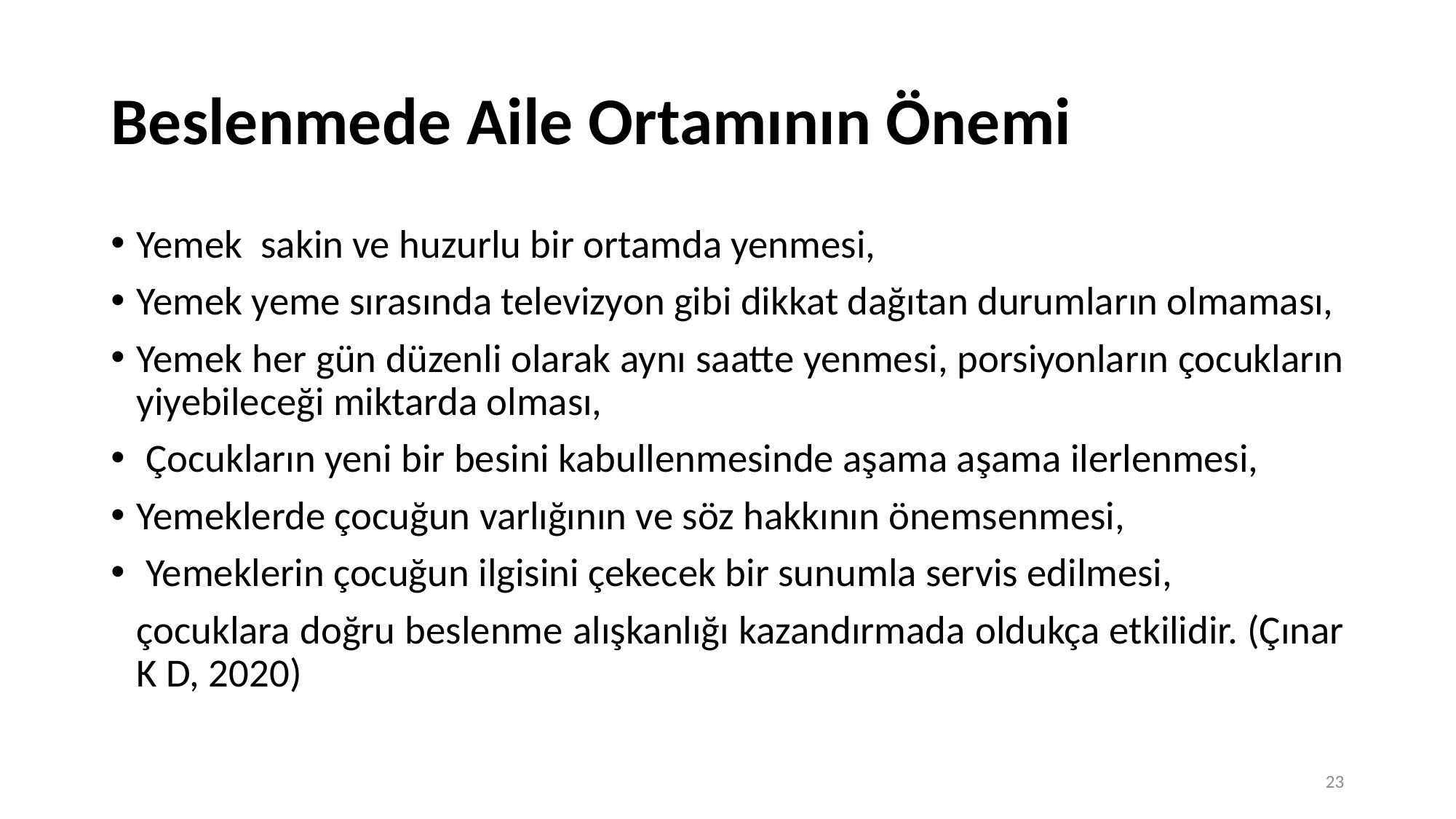

# Beslenmede Aile Ortamının Önemi
Yemek  sakin ve huzurlu bir ortamda yenmesi,
Yemek yeme sırasında televizyon gibi dikkat dağıtan durumların olmaması,
Yemek her gün düzenli olarak aynı saatte yenmesi, porsiyonların çocukların yiyebileceği miktarda olması,
 Çocukların yeni bir besini kabullenmesinde aşama aşama ilerlenmesi,
Yemeklerde çocuğun varlığının ve söz hakkının önemsenmesi,
 Yemeklerin çocuğun ilgisini çekecek bir sunumla servis edilmesi,
	çocuklara doğru beslenme alışkanlığı kazandırmada oldukça etkilidir. (Çınar K D, 2020)
23